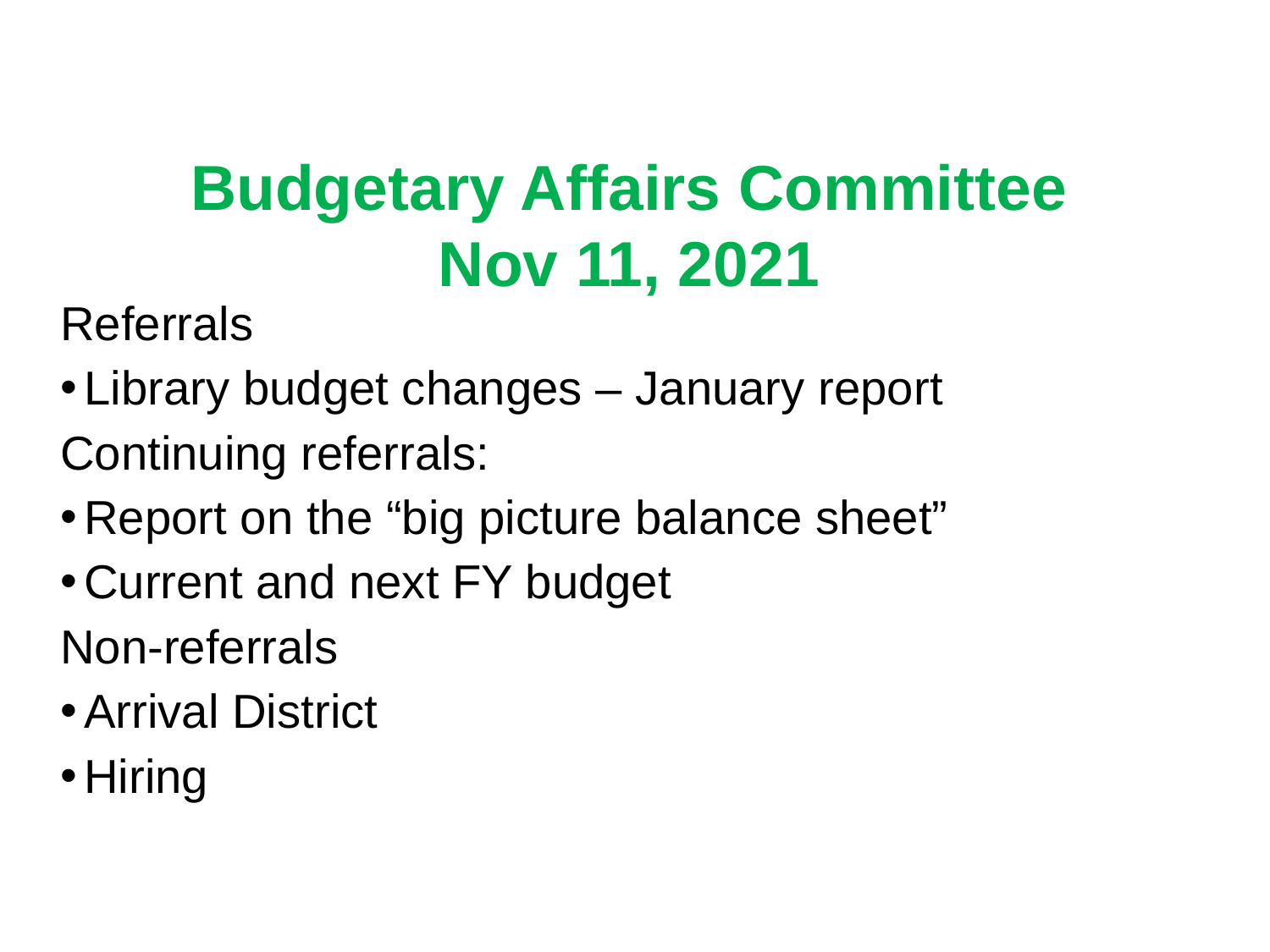

Budgetary Affairs Committee
Nov 11, 2021
Referrals
Library budget changes – January report
Continuing referrals:
Report on the “big picture balance sheet”
Current and next FY budget
Non-referrals
Arrival District
Hiring